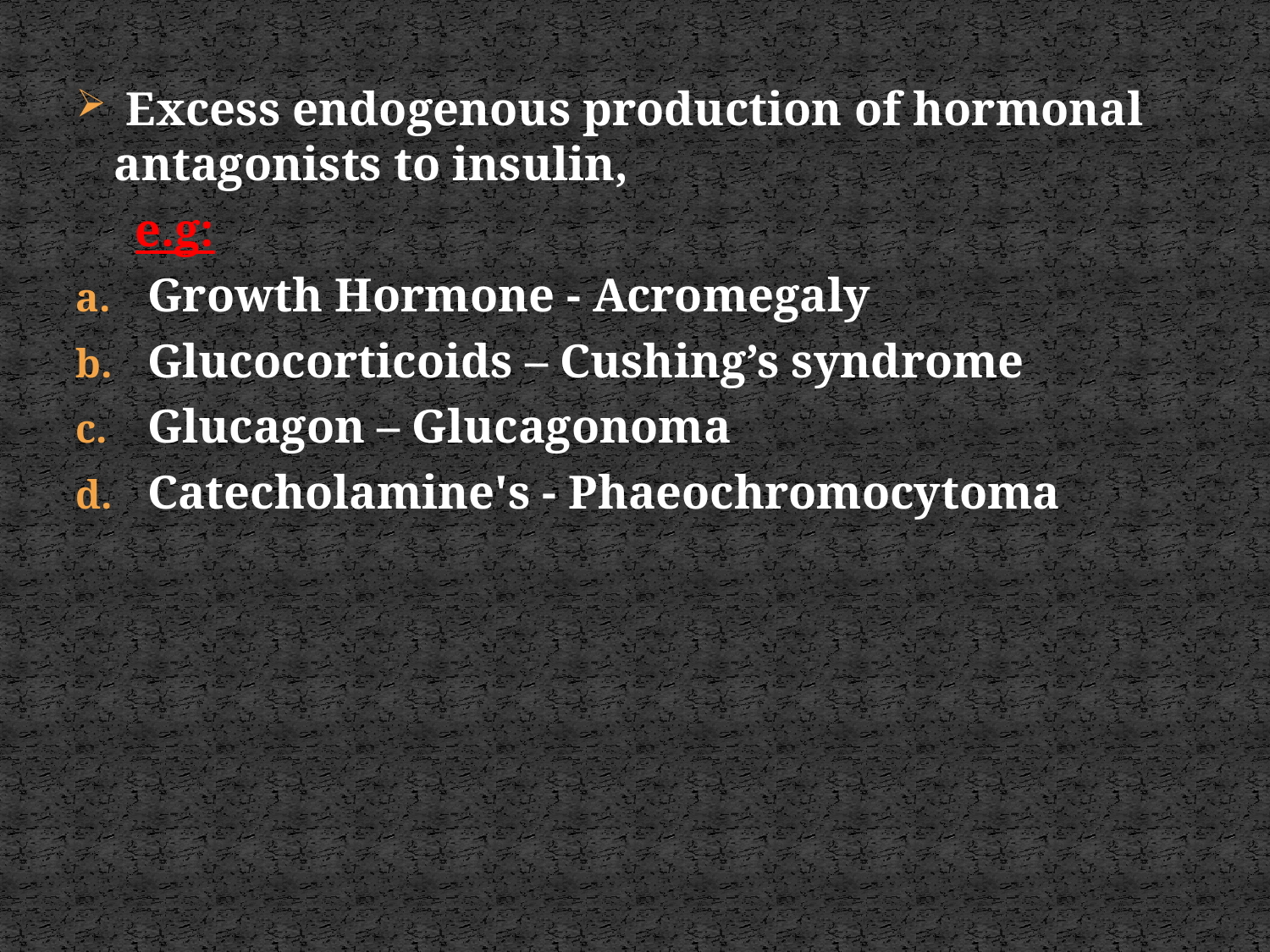

Excess endogenous production of hormonal antagonists to insulin,
     e.g:
Growth Hormone - Acromegaly
Glucocorticoids – Cushing’s syndrome
Glucagon – Glucagonoma
Catecholamine's - Phaeochromocytoma